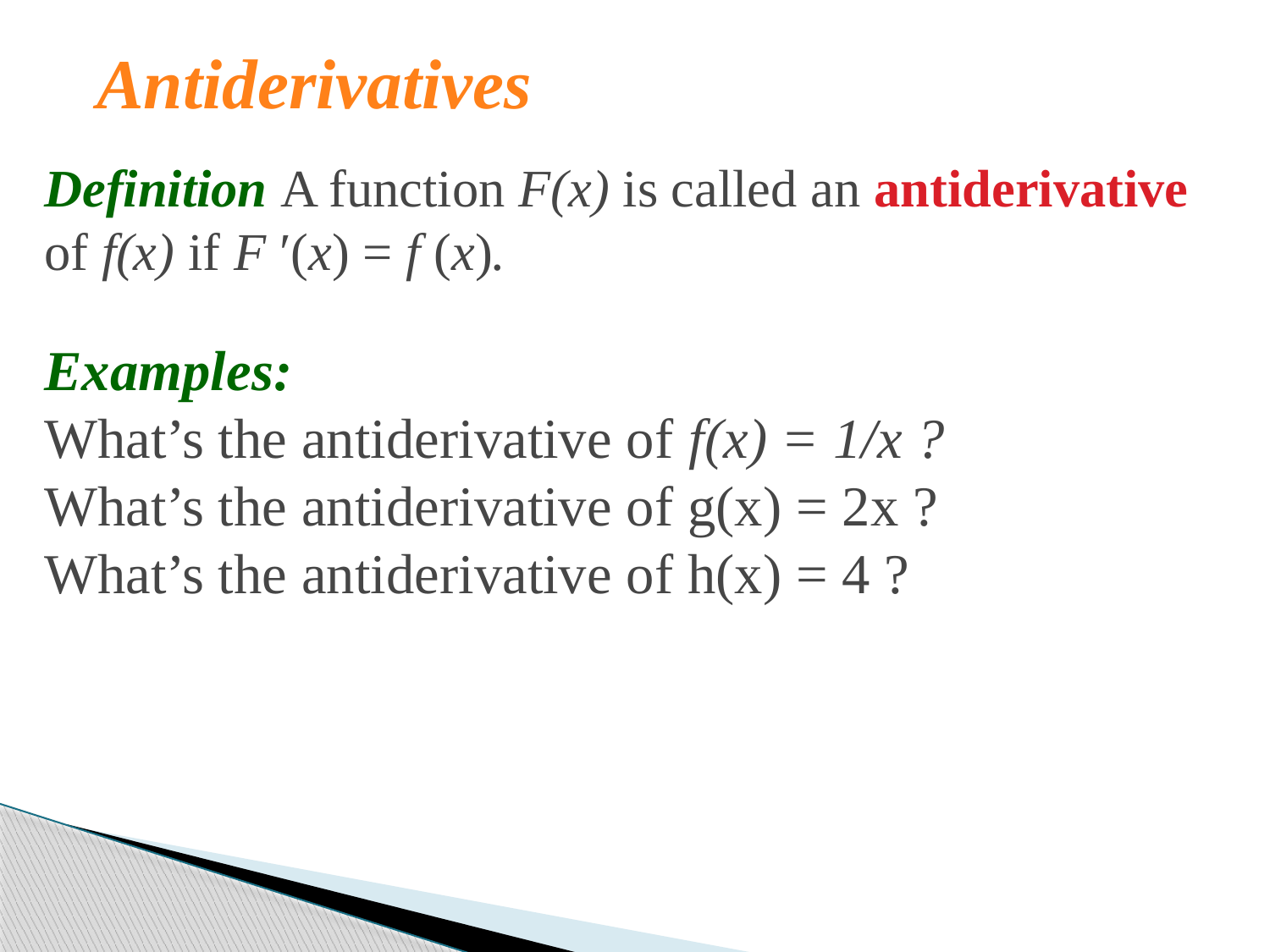

Antiderivatives
Definition A function F(x) is called an antiderivative of f(x) if F ′(x) = f (x).
Examples:
What’s the antiderivative of f(x) = 1/x ?
What’s the antiderivative of g(x) = 2x ?
What’s the antiderivative of h(x) = 4 ?